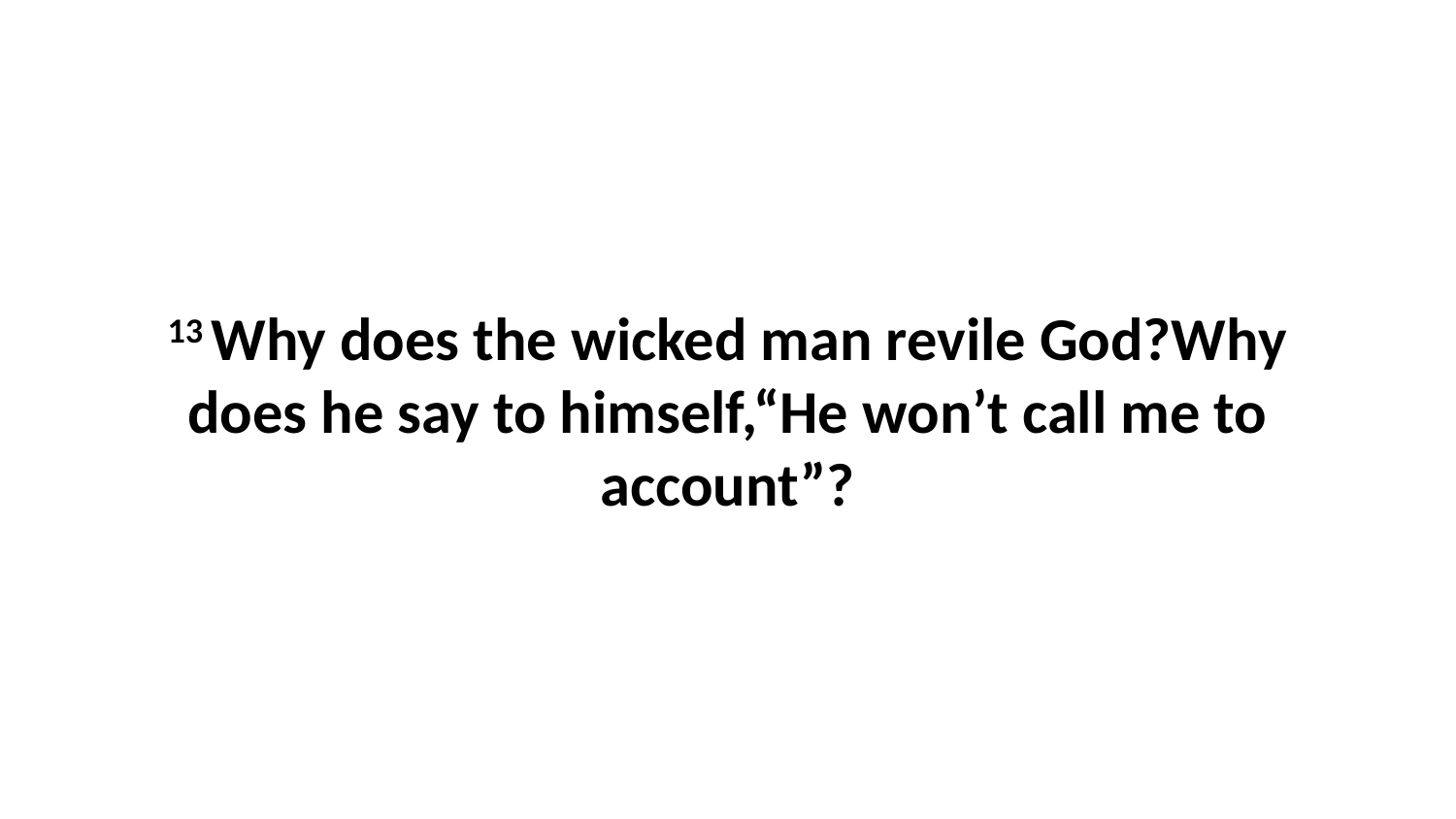

13 Why does the wicked man revile God?Why does he say to himself,“He won’t call me to account”?